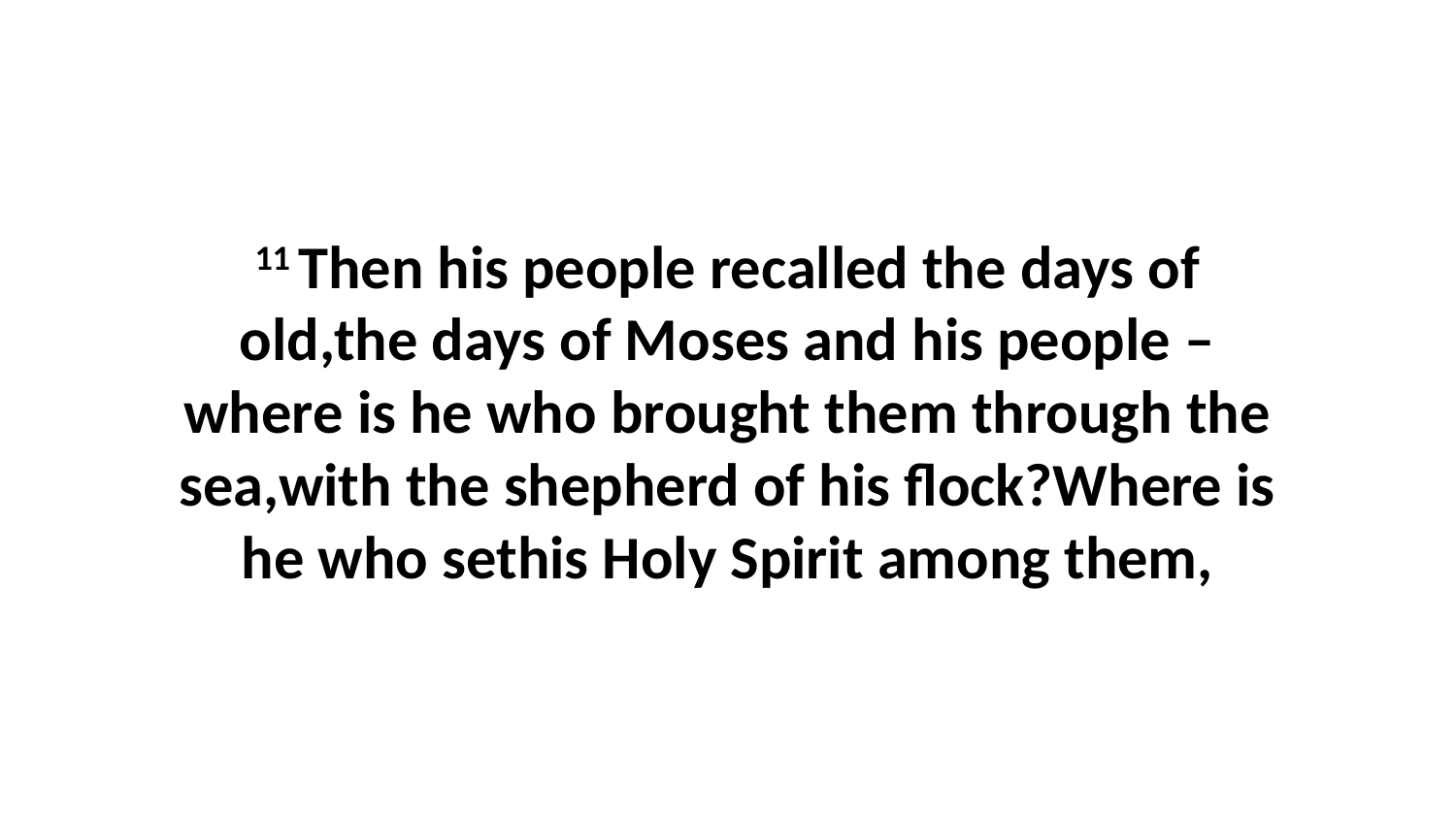

11 Then his people recalled the days of old,the days of Moses and his people –where is he who brought them through the sea,with the shepherd of his flock?Where is he who sethis Holy Spirit among them,